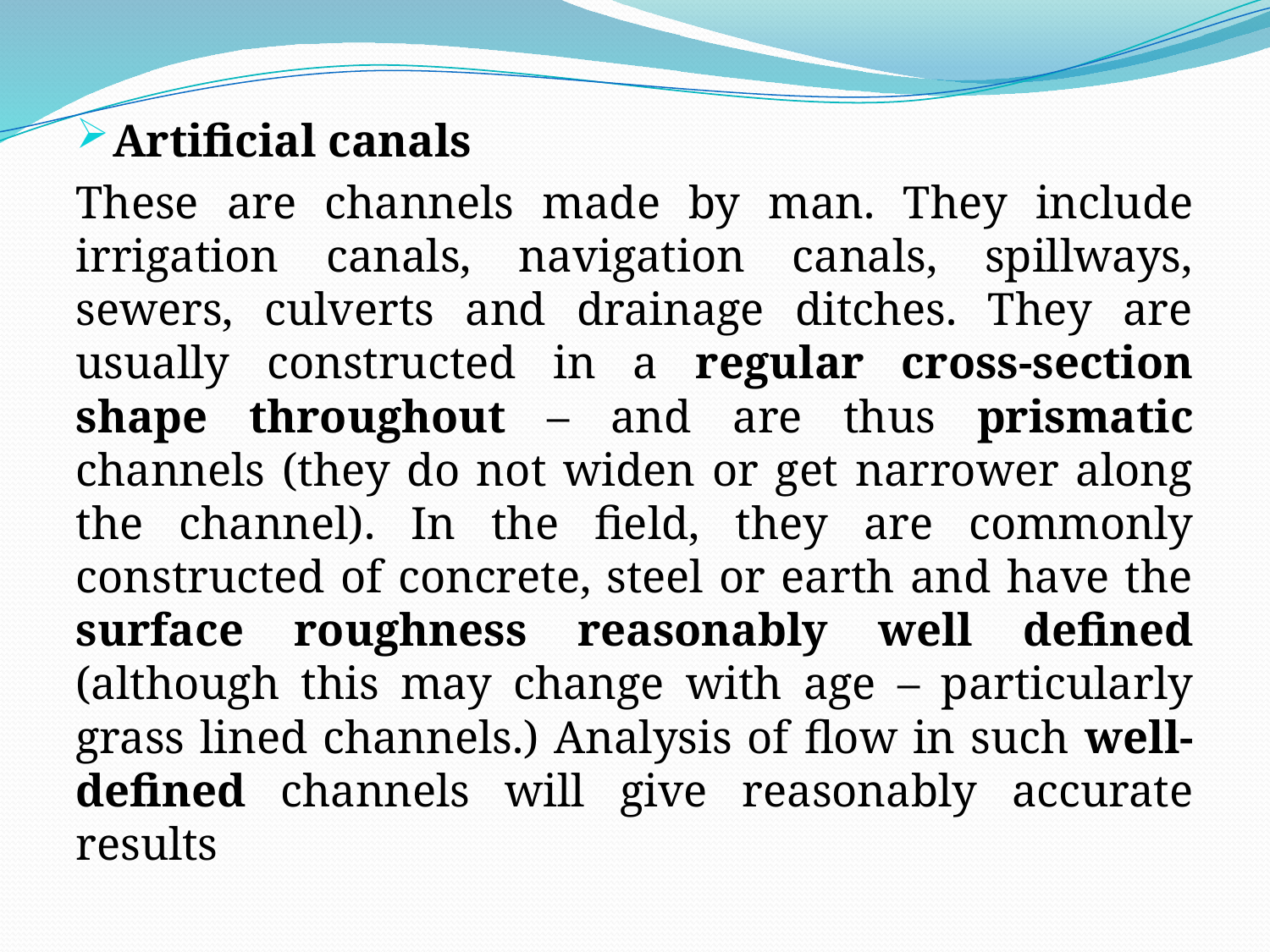

Artificial canals
These are channels made by man. They include irrigation canals, navigation canals, spillways, sewers, culverts and drainage ditches. They are usually constructed in a regular cross-section shape throughout – and are thus prismatic channels (they do not widen or get narrower along the channel). In the field, they are commonly constructed of concrete, steel or earth and have the surface roughness reasonably well defined (although this may change with age – particularly grass lined channels.) Analysis of flow in such well-defined channels will give reasonably accurate results